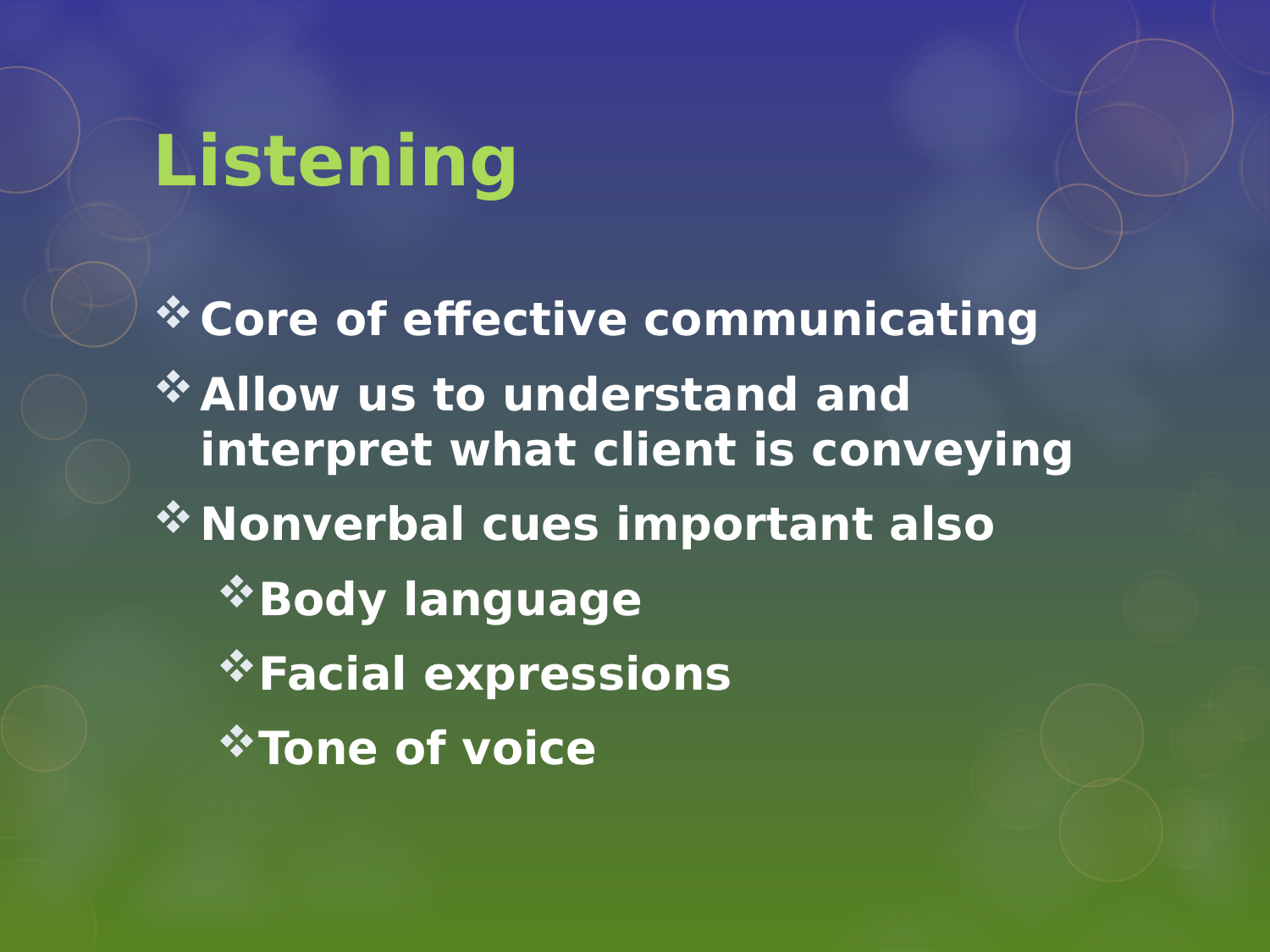

# Listening
Core of effective communicating
Allow us to understand and interpret what client is conveying
Nonverbal cues important also
Body language
Facial expressions
Tone of voice